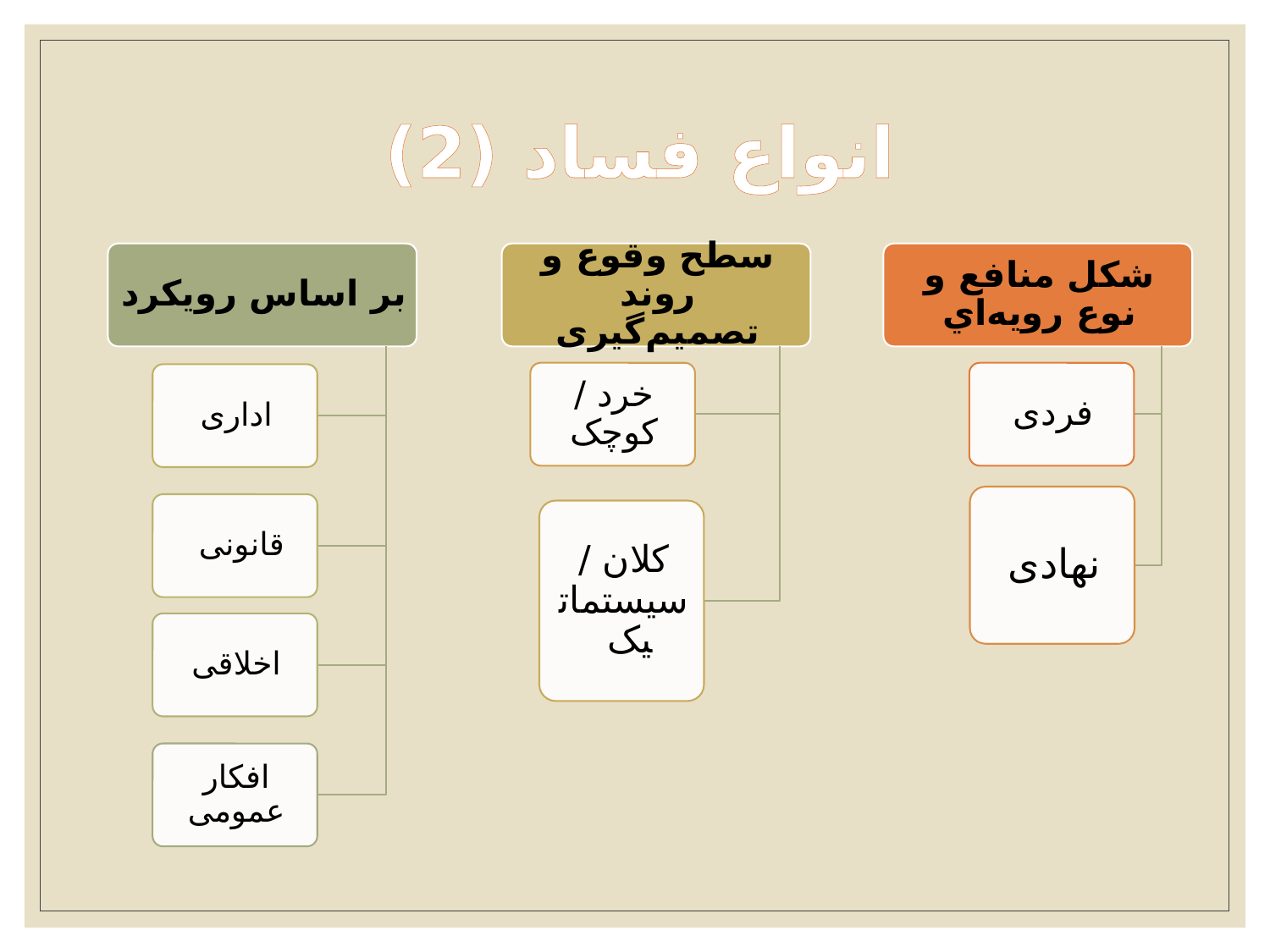

# انواع فساد (2)
شکل منافع و نوع رويه‌اي
فردی
نهادی
سطح وقوع و روند تصمیم‌گیری
خرد / کوچک
کلان / سیستماتیک
بر اساس رویکرد
اداری
قانونی
اخلاقی
افکار عمومی